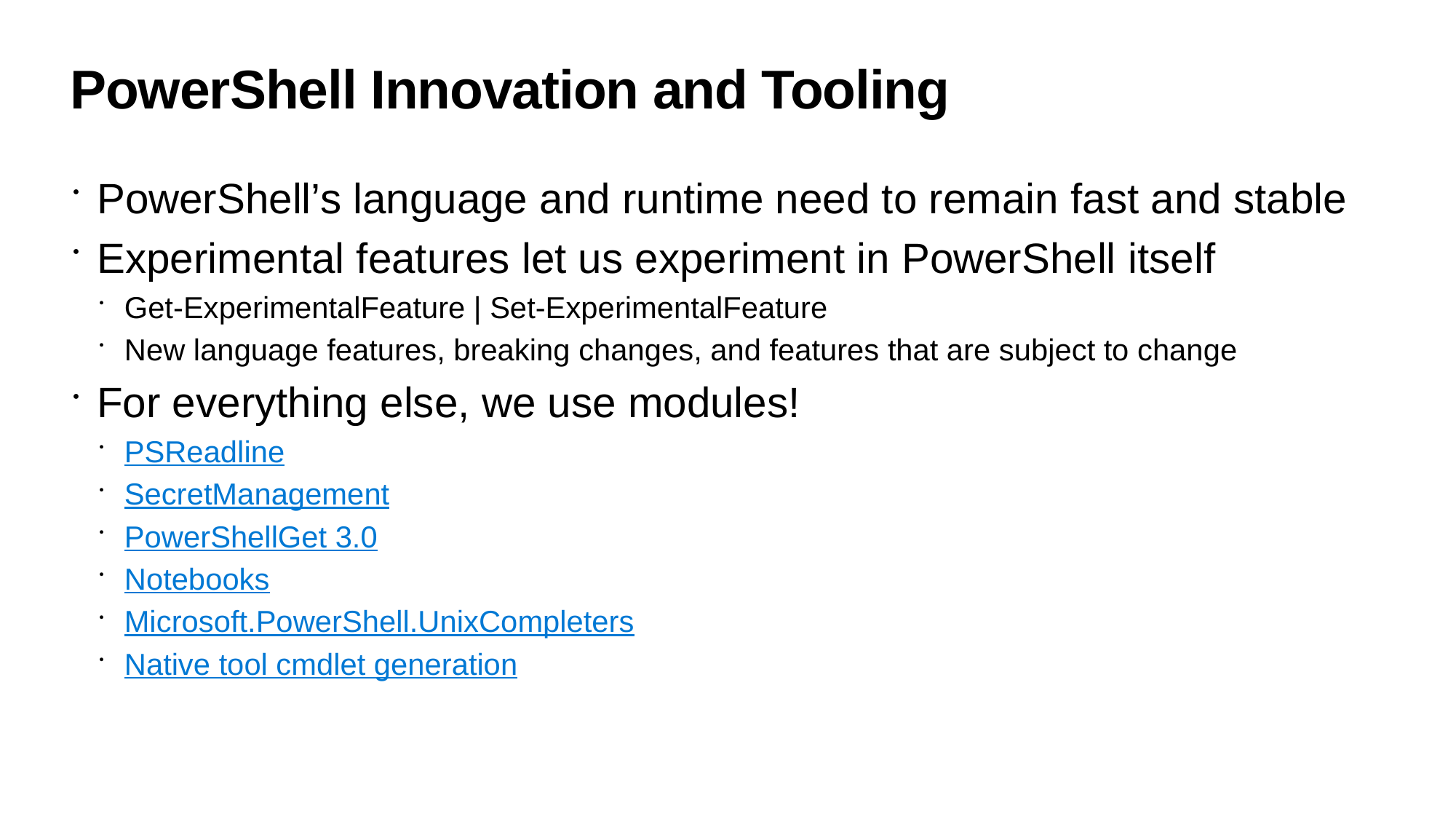

# PowerShell Innovation and Tooling
PowerShell’s language and runtime need to remain fast and stable
Experimental features let us experiment in PowerShell itself
Get-ExperimentalFeature | Set-ExperimentalFeature
New language features, breaking changes, and features that are subject to change
For everything else, we use modules!
PSReadline
SecretManagement
PowerShellGet 3.0
Notebooks
Microsoft.PowerShell.UnixCompleters
Native tool cmdlet generation